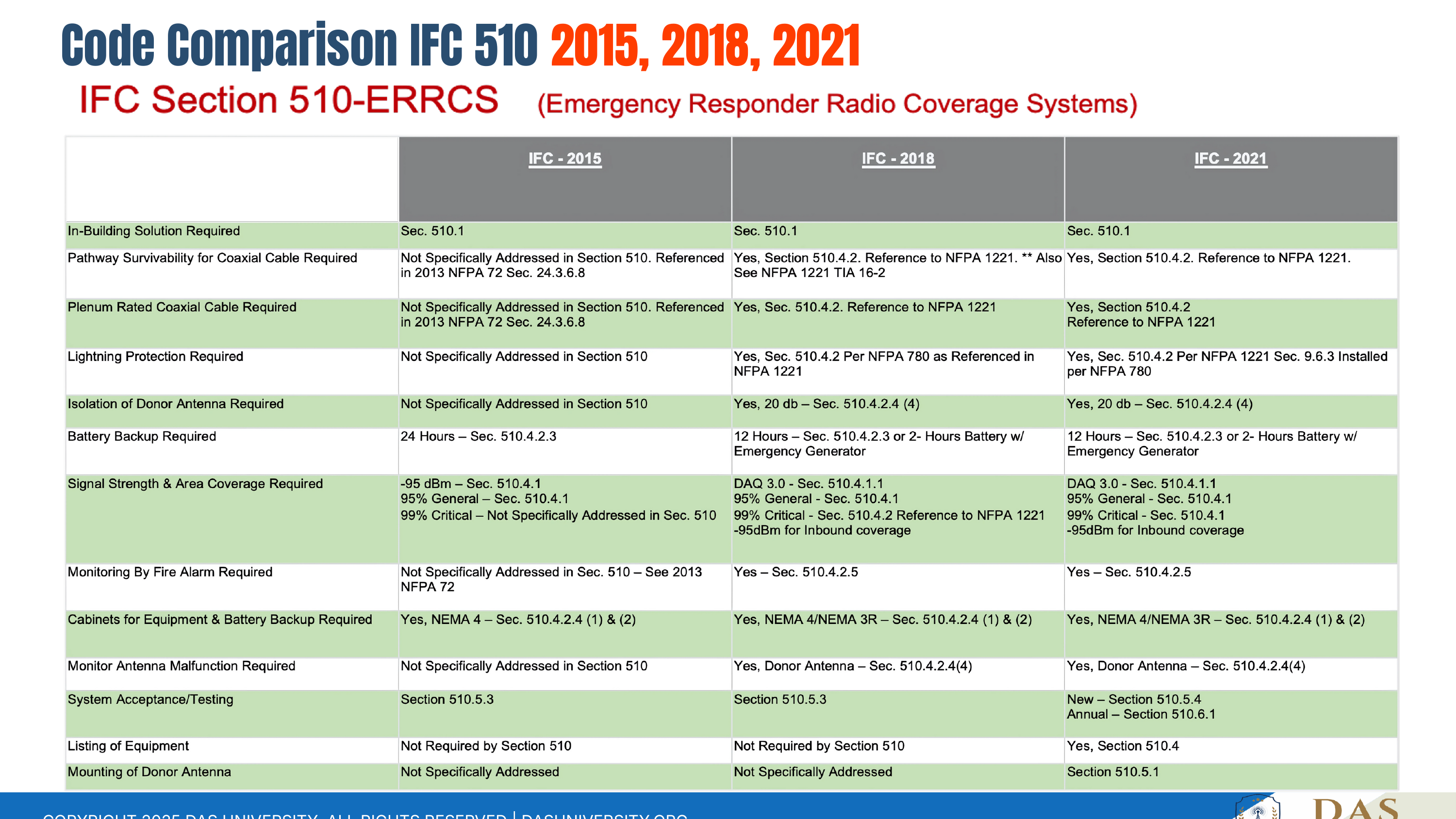

Code Comparison IFC 510 2015, 2018, 2021

COPYRIGHT 2025 DAS UNIVERSITY. ALL RIGHTS RESERVED | DASUNIVERSITY.ORG